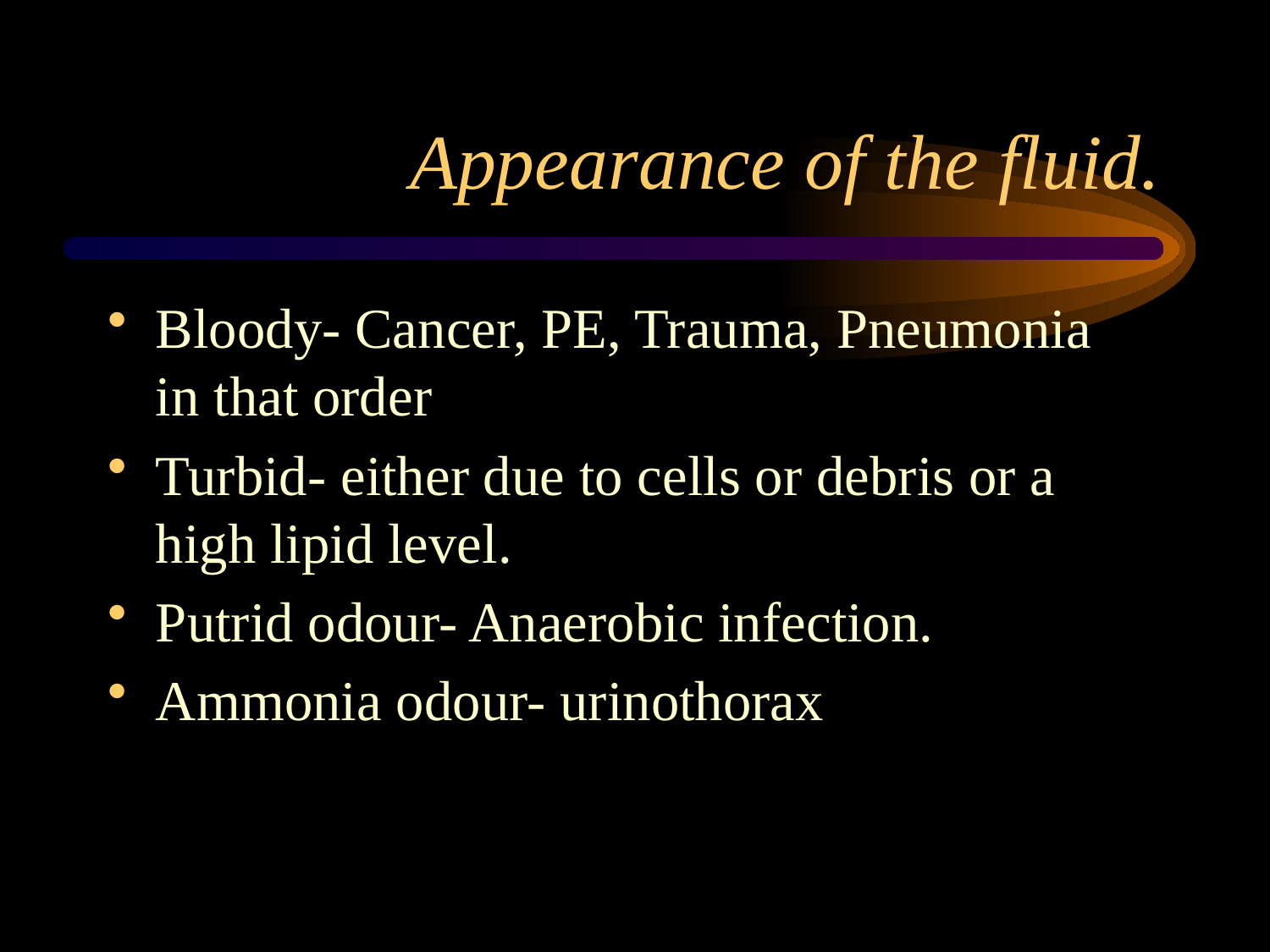

# Appearance of the fluid.
Bloody- Cancer, PE, Trauma, Pneumonia  in that order
Turbid- either due to cells or debris or a high lipid level.
Putrid odour- Anaerobic infection.
Ammonia odour- urinothorax